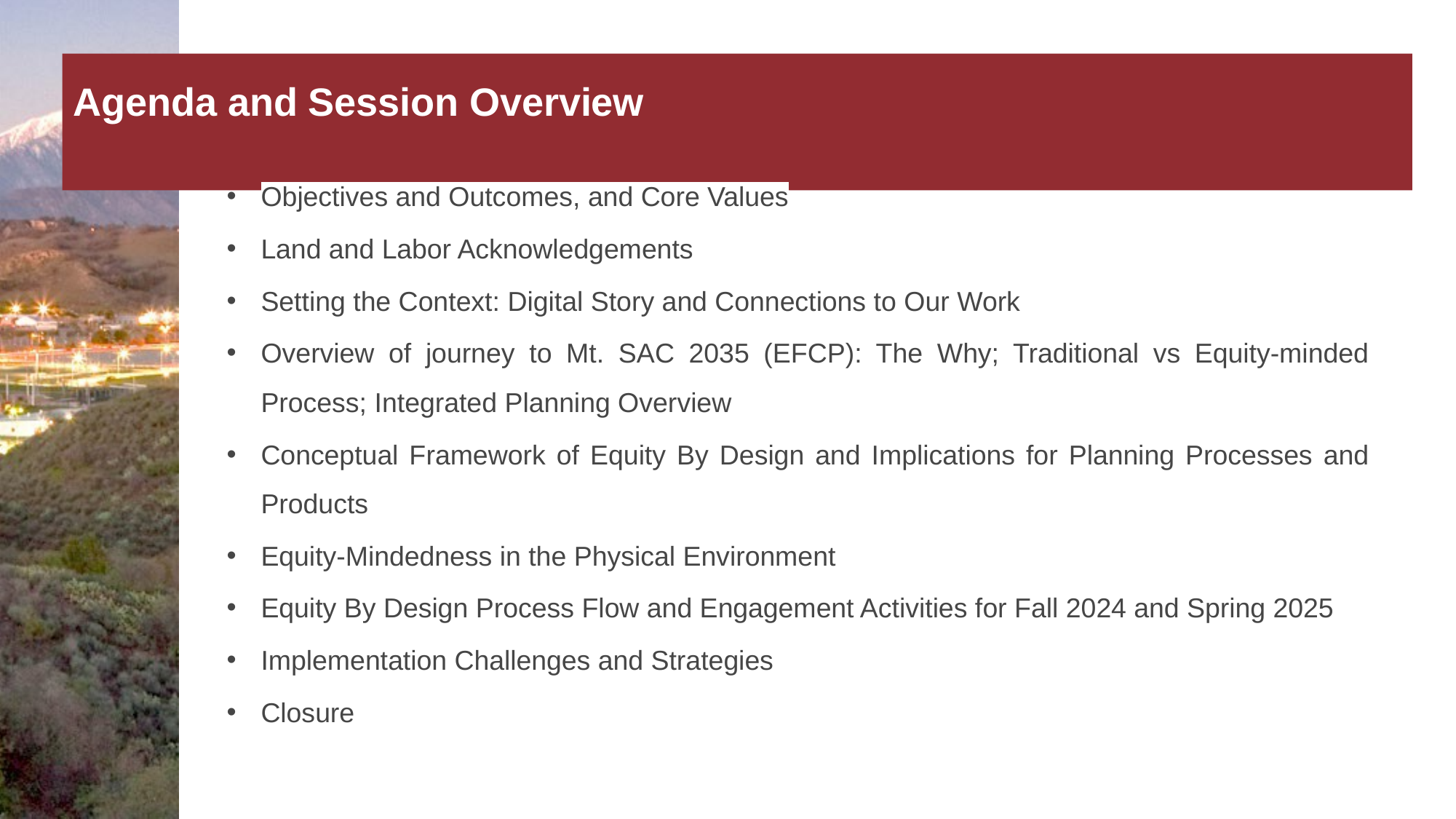

# Agenda and Session Overview
Objectives and Outcomes, and Core Values
Land and Labor Acknowledgements
Setting the Context: Digital Story and Connections to Our Work
Overview of journey to Mt. SAC 2035 (EFCP): The Why; Traditional vs Equity-minded Process; Integrated Planning Overview
Conceptual Framework of Equity By Design and Implications for Planning Processes and Products
Equity-Mindedness in the Physical Environment
Equity By Design Process Flow and Engagement Activities for Fall 2024 and Spring 2025
Implementation Challenges and Strategies
Closure